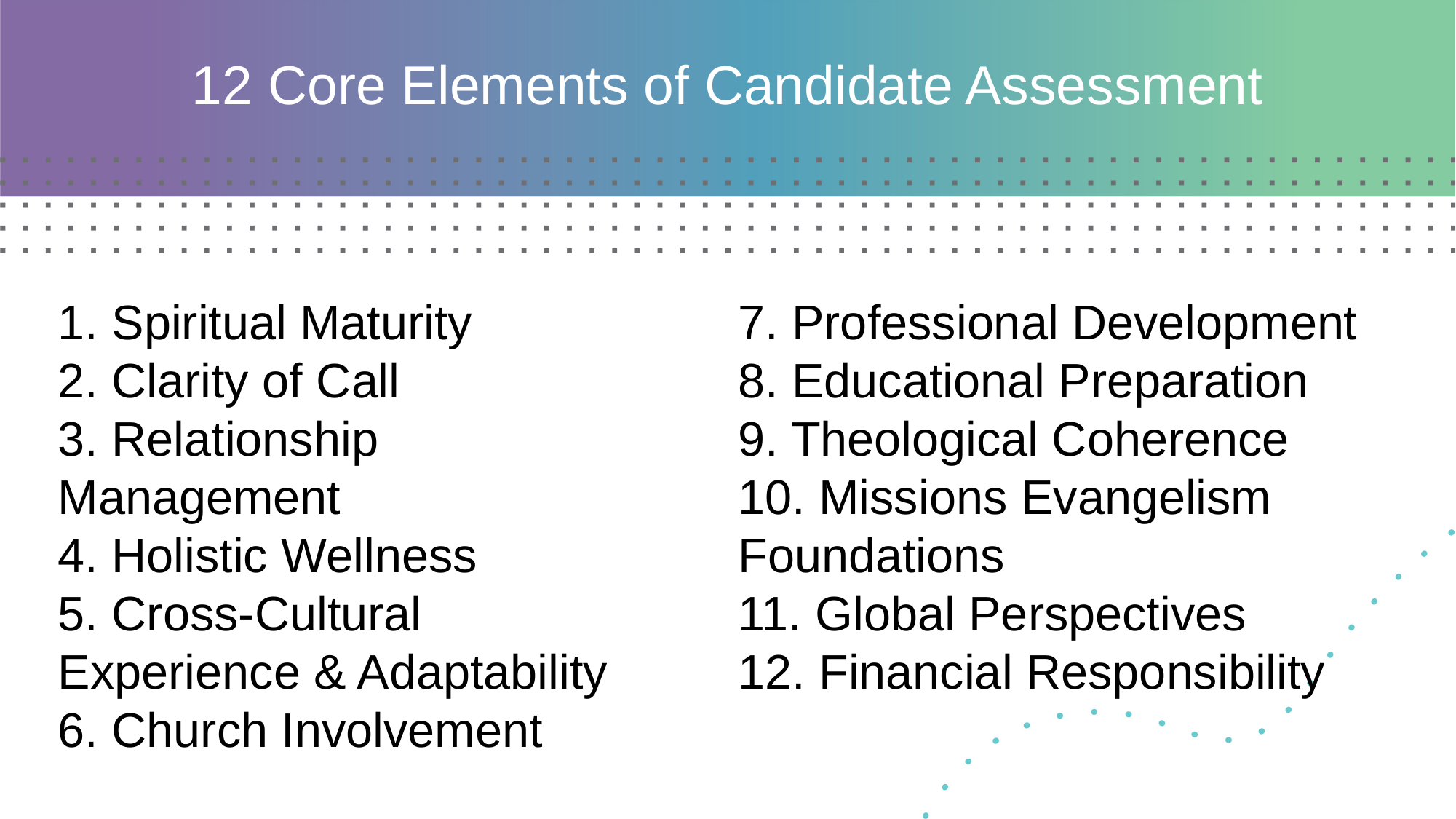

# 12 Core Elements of Candidate Assessment
7. Professional Development
8. Educational Preparation
9. Theological Coherence
10. Missions Evangelism Foundations
11. Global Perspectives
12. Financial Responsibility
1. Spiritual Maturity
2. Clarity of Call
3. Relationship Management
4. Holistic Wellness
5. Cross-Cultural Experience & Adaptability
6. Church Involvement